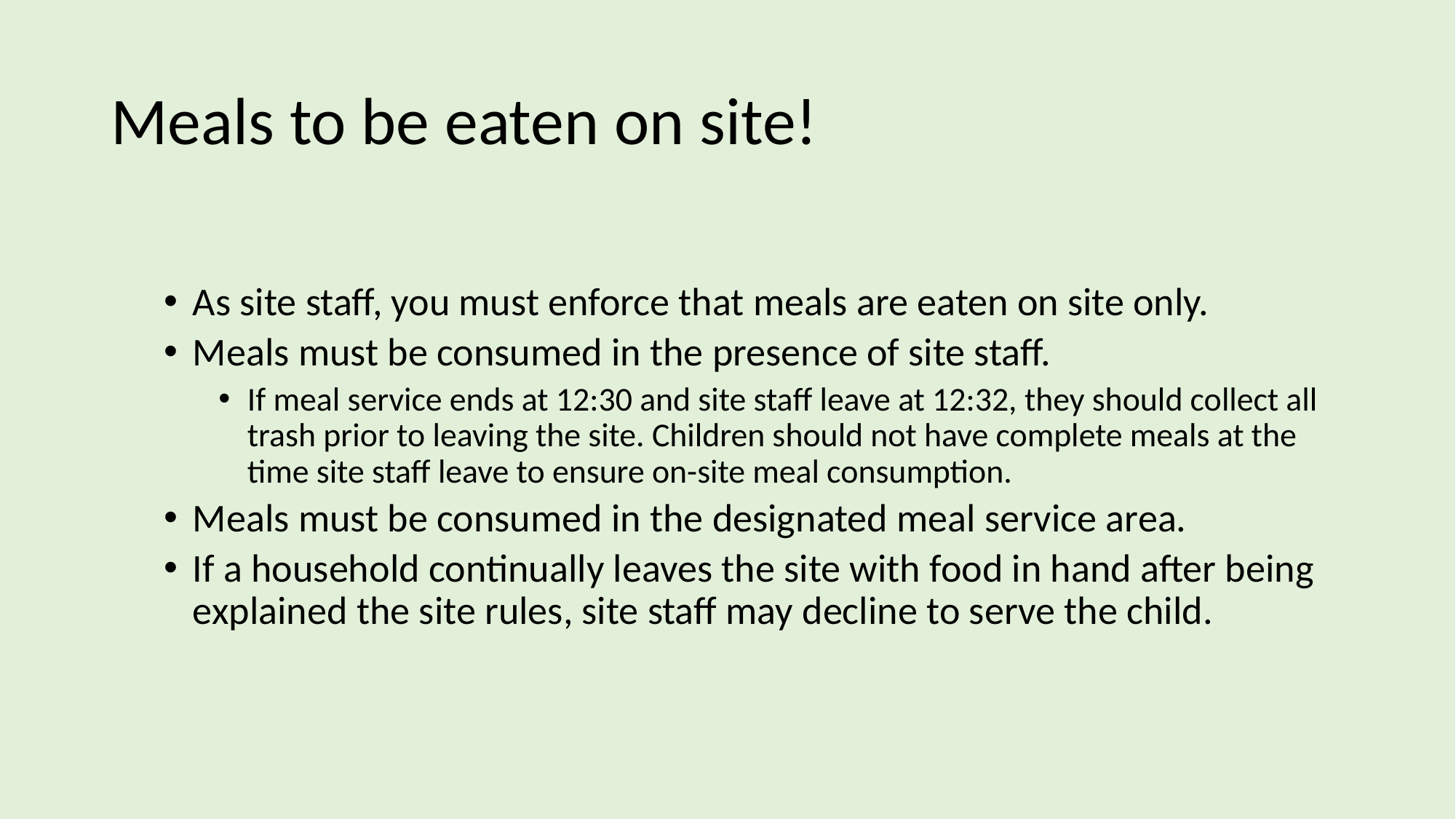

# Meals to be eaten on site!

As site staff, you must enforce that meals are eaten on site only.
Meals must be consumed in the presence of site staff.
If meal service ends at 12:30 and site staff leave at 12:32, they should collect all trash prior to leaving the site. Children should not have complete meals at the time site staff leave to ensure on-site meal consumption.
Meals must be consumed in the designated meal service area.
If a household continually leaves the site with food in hand after being explained the site rules, site staff may decline to serve the child.